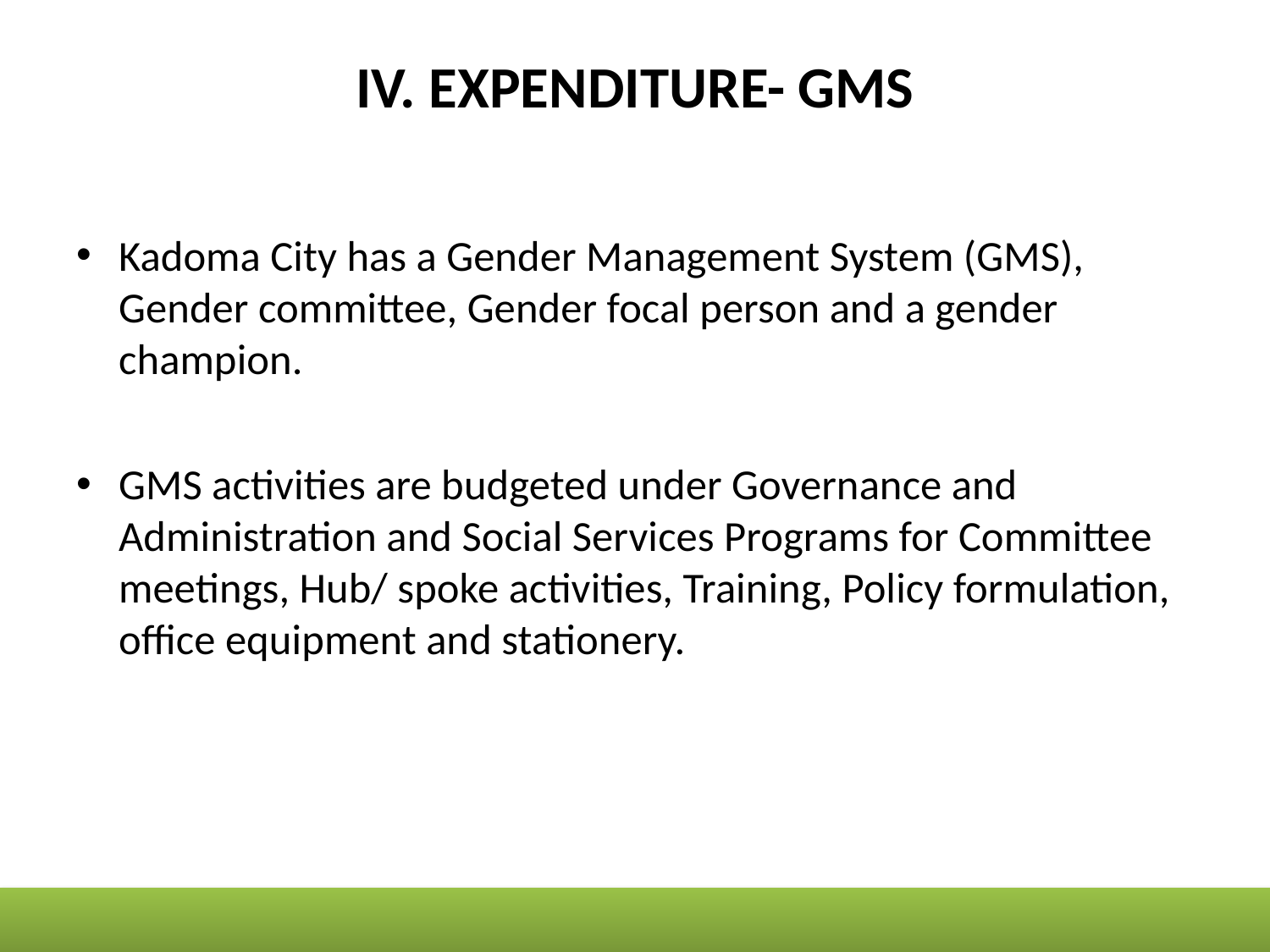

# IV. EXPENDITURE- GMS
Kadoma City has a Gender Management System (GMS), Gender committee, Gender focal person and a gender champion.

GMS activities are budgeted under Governance and Administration and Social Services Programs for Committee meetings, Hub/ spoke activities, Training, Policy formulation, office equipment and stationery.